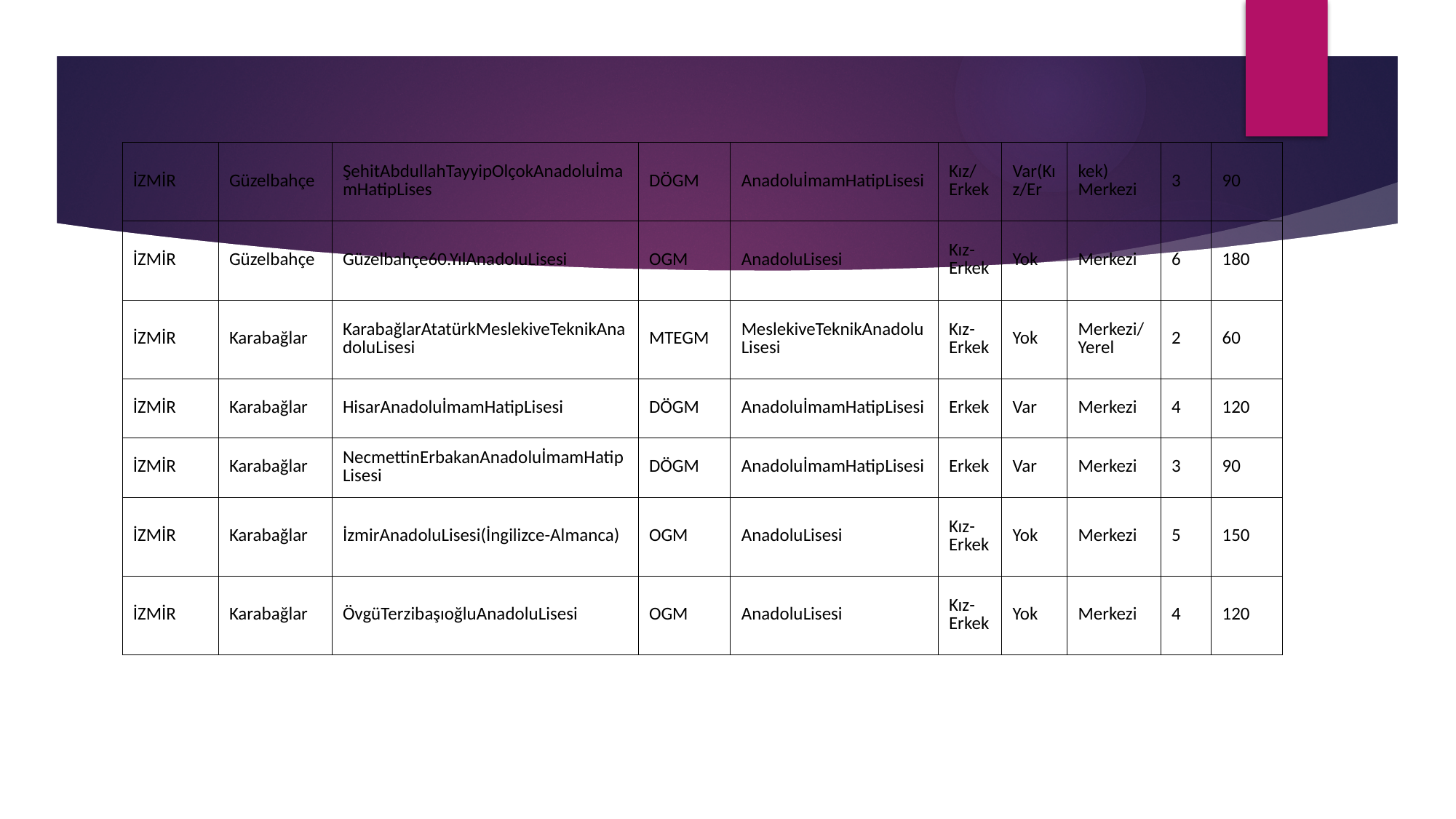

#
| İZMİR | Güzelbahçe | ŞehitAbdullahTayyipOlçokAnadoluİmamHatipLises | DÖGM | AnadoluİmamHatipLisesi | Kız/Erkek | Var(Kız/Er | kek) Merkezi | 3 | 90 |
| --- | --- | --- | --- | --- | --- | --- | --- | --- | --- |
| İZMİR | Güzelbahçe | Güzelbahçe60.YılAnadoluLisesi | OGM | AnadoluLisesi | Kız-Erkek | Yok | Merkezi | 6 | 180 |
| İZMİR | Karabağlar | KarabağlarAtatürkMeslekiveTeknikAnadoluLisesi | MTEGM | MeslekiveTeknikAnadoluLisesi | Kız-Erkek | Yok | Merkezi/Yerel | 2 | 60 |
| İZMİR | Karabağlar | HisarAnadoluİmamHatipLisesi | DÖGM | AnadoluİmamHatipLisesi | Erkek | Var | Merkezi | 4 | 120 |
| İZMİR | Karabağlar | NecmettinErbakanAnadoluİmamHatipLisesi | DÖGM | AnadoluİmamHatipLisesi | Erkek | Var | Merkezi | 3 | 90 |
| İZMİR | Karabağlar | İzmirAnadoluLisesi(İngilizce-Almanca) | OGM | AnadoluLisesi | Kız-Erkek | Yok | Merkezi | 5 | 150 |
| İZMİR | Karabağlar | ÖvgüTerzibaşıoğluAnadoluLisesi | OGM | AnadoluLisesi | Kız-Erkek | Yok | Merkezi | 4 | 120 |